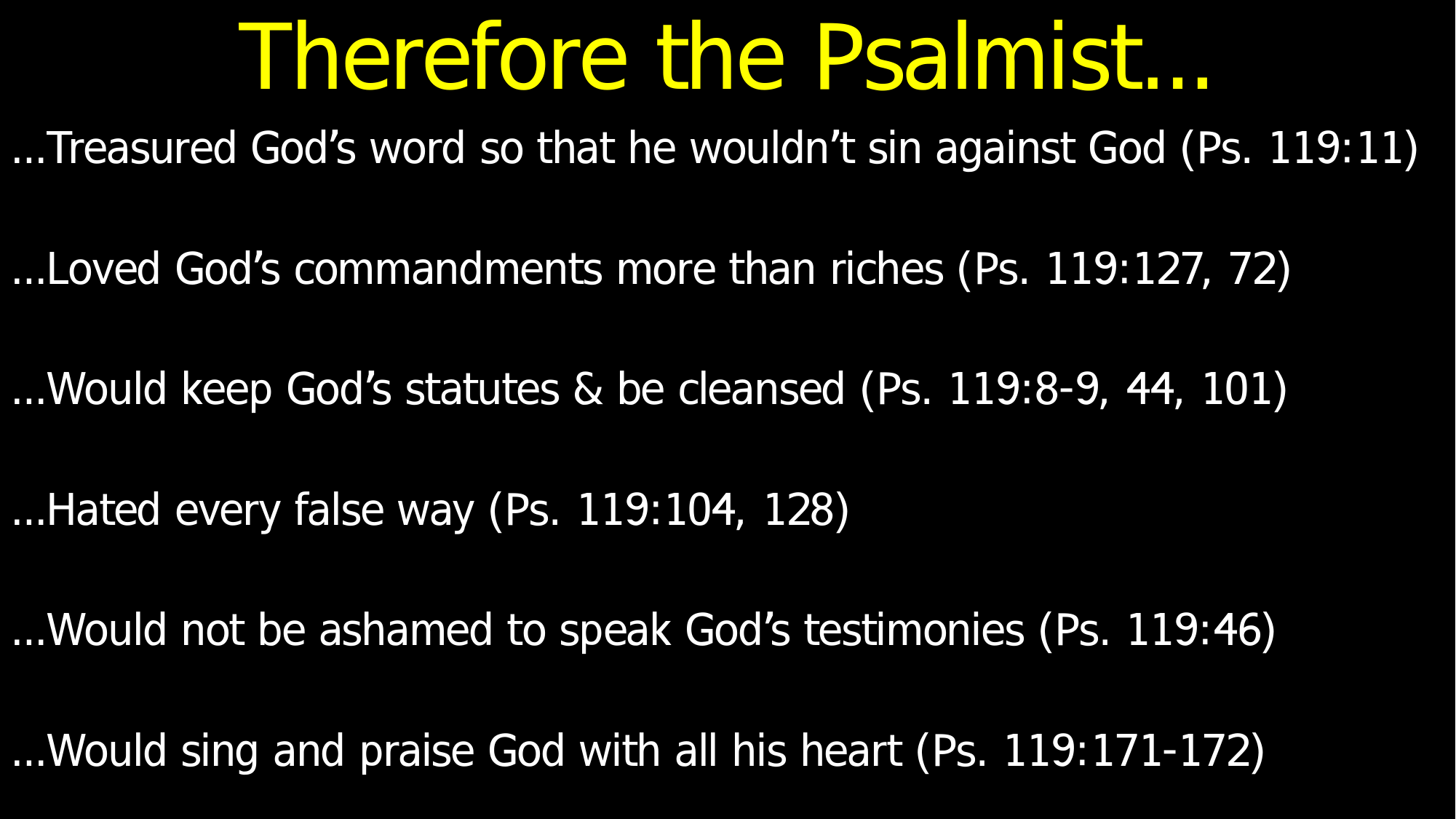

# Therefore the Psalmist…
…Treasured God’s word so that he wouldn’t sin against God (Ps. 119:11)

…Loved God’s commandments more than riches (Ps. 119:127, 72)

…Would keep God’s statutes & be cleansed (Ps. 119:8-9, 44, 101)

…Hated every false way (Ps. 119:104, 128)

…Would not be ashamed to speak God’s testimonies (Ps. 119:46)

…Would sing and praise God with all his heart (Ps. 119:171-172)